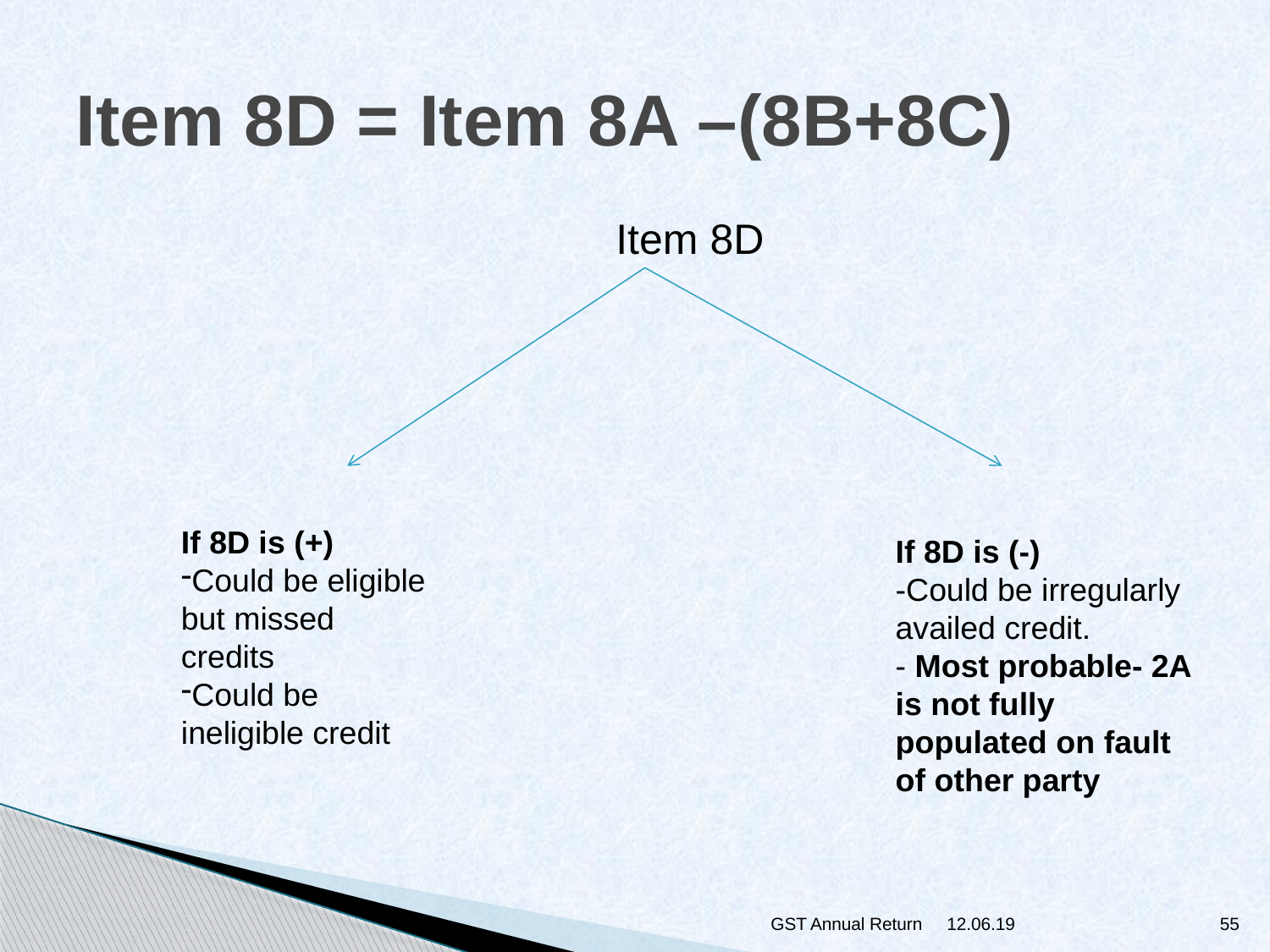

# Item 8D = Item 8A –(8B+8C)
				Item 8D
If 8D is (+)
Could be eligible but missed credits
Could be ineligible credit
If 8D is (-)
-Could be irregularly availed credit.
- Most probable- 2A is not fully populated on fault of other party

GST Annual Return
12.06.19
55